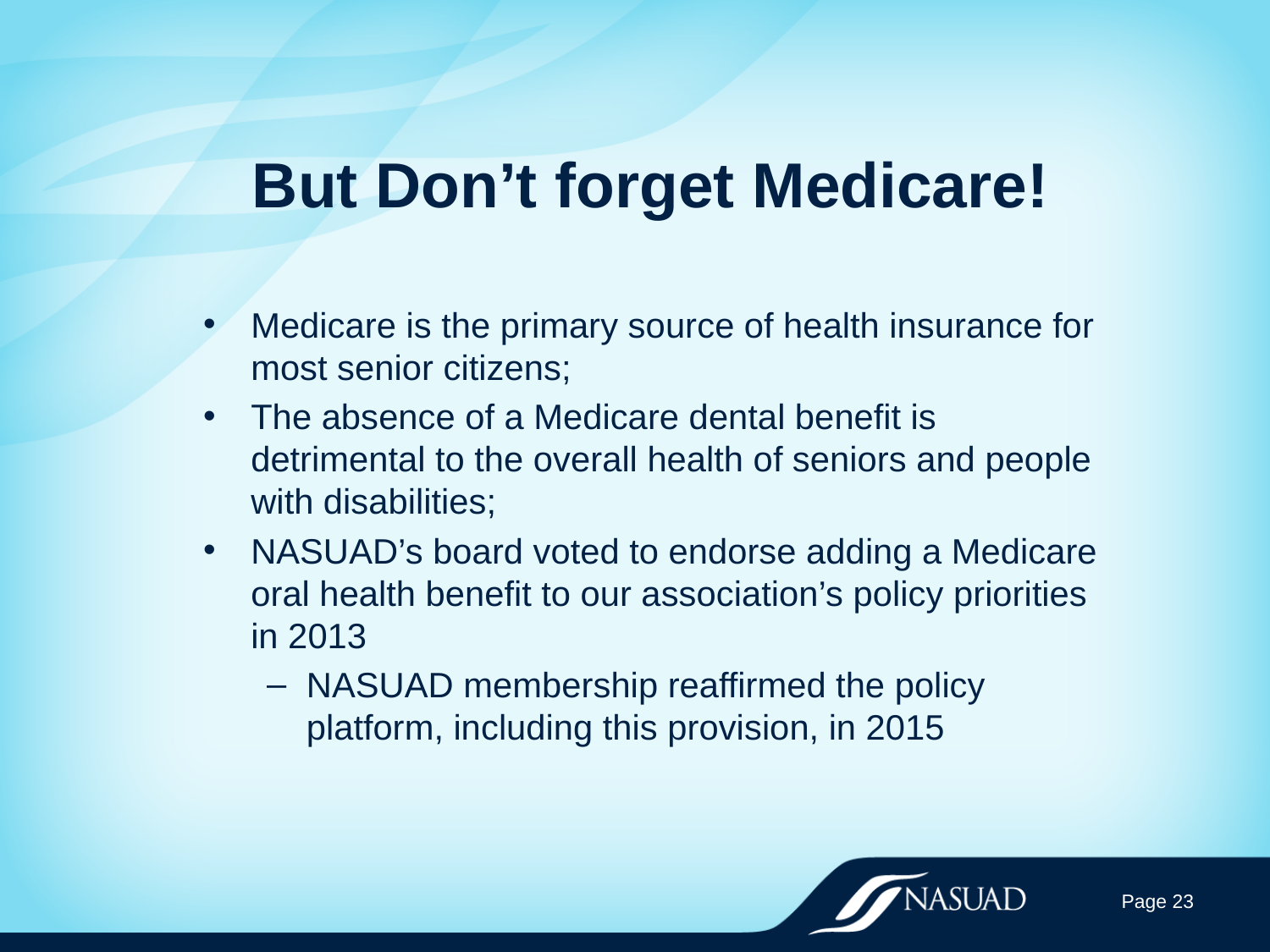

# But Don’t forget Medicare!
Medicare is the primary source of health insurance for most senior citizens;
The absence of a Medicare dental benefit is detrimental to the overall health of seniors and people with disabilities;
NASUAD’s board voted to endorse adding a Medicare oral health benefit to our association’s policy priorities in 2013
NASUAD membership reaffirmed the policy platform, including this provision, in 2015
Page 23